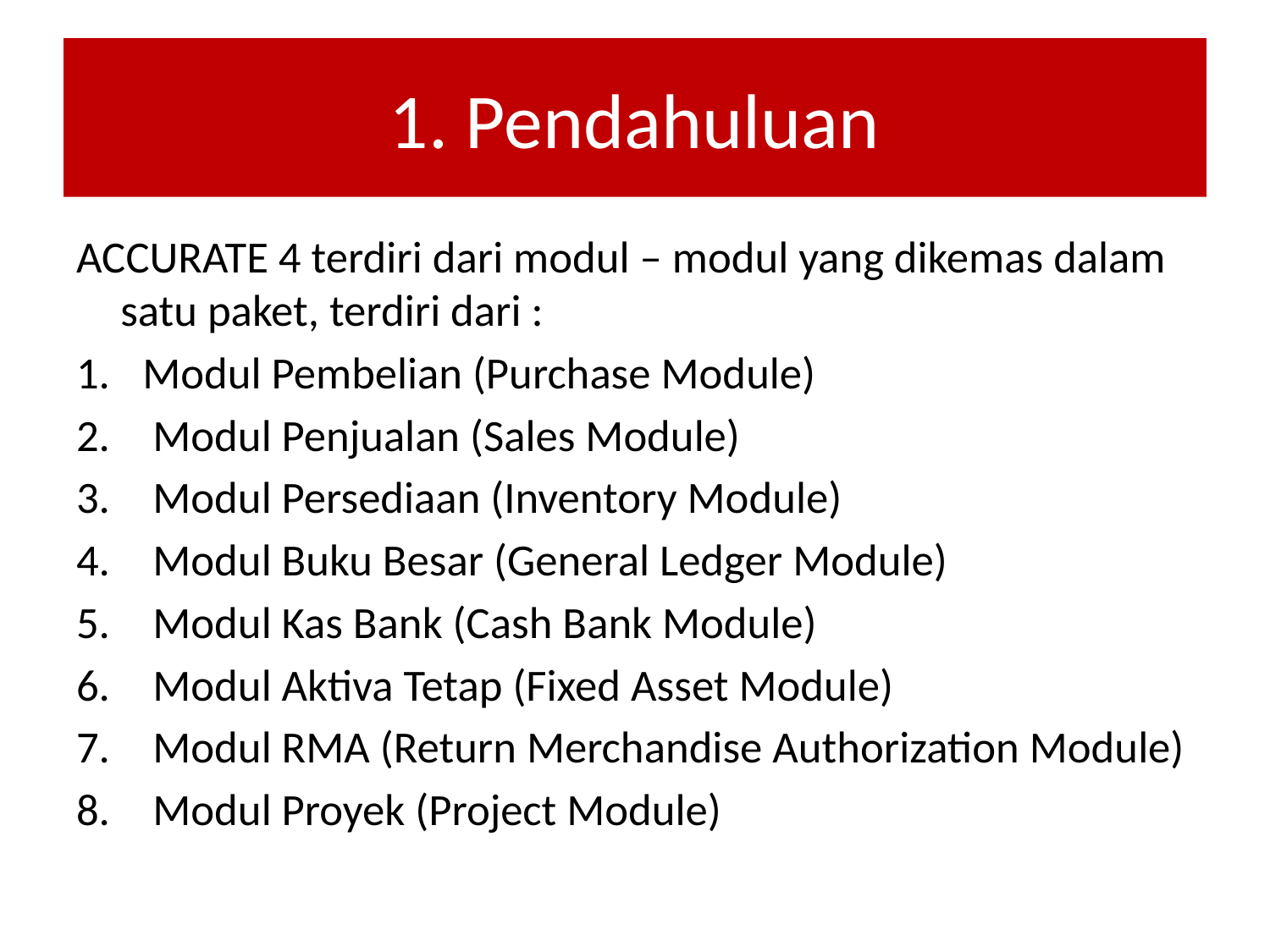

# 1. Pendahuluan
ACCURATE 4 terdiri dari modul – modul yang dikemas dalam satu paket, terdiri dari :
Modul Pembelian (Purchase Module)
 Modul Penjualan (Sales Module)
 Modul Persediaan (Inventory Module)
 Modul Buku Besar (General Ledger Module)
 Modul Kas Bank (Cash Bank Module)
 Modul Aktiva Tetap (Fixed Asset Module)
 Modul RMA (Return Merchandise Authorization Module)
 Modul Proyek (Project Module)